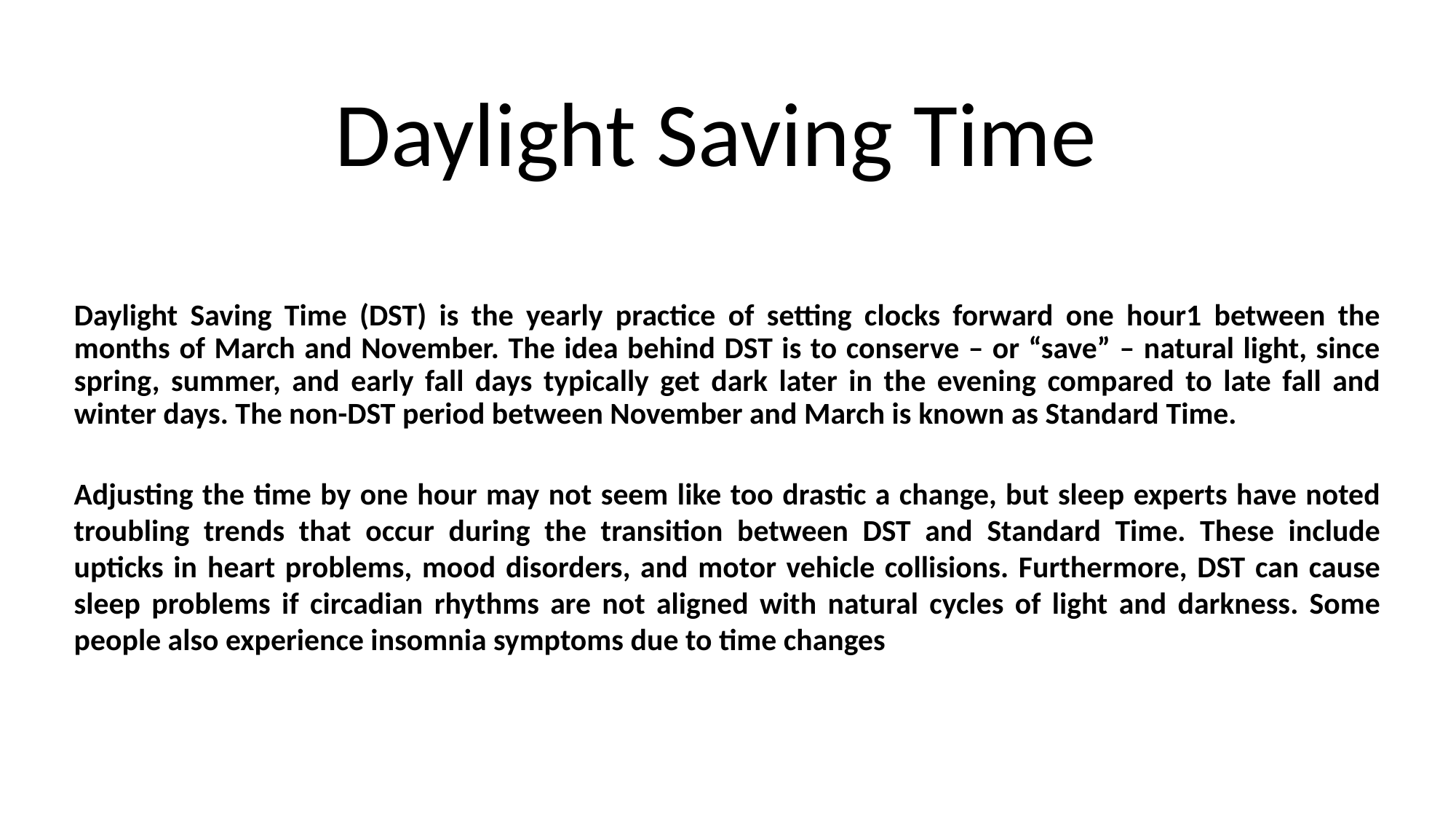

Daylight Saving Time
# Daylight Saving Time (DST) is the yearly practice of setting clocks forward one hour1 between the months of March and November. The idea behind DST is to conserve – or “save” – natural light, since spring, summer, and early fall days typically get dark later in the evening compared to late fall and winter days. The non-DST period between November and March is known as Standard Time.
Adjusting the time by one hour may not seem like too drastic a change, but sleep experts have noted troubling trends that occur during the transition between DST and Standard Time. These include upticks in heart problems, mood disorders, and motor vehicle collisions. Furthermore, DST can cause sleep problems if circadian rhythms are not aligned with natural cycles of light and darkness. Some people also experience insomnia symptoms due to time changes